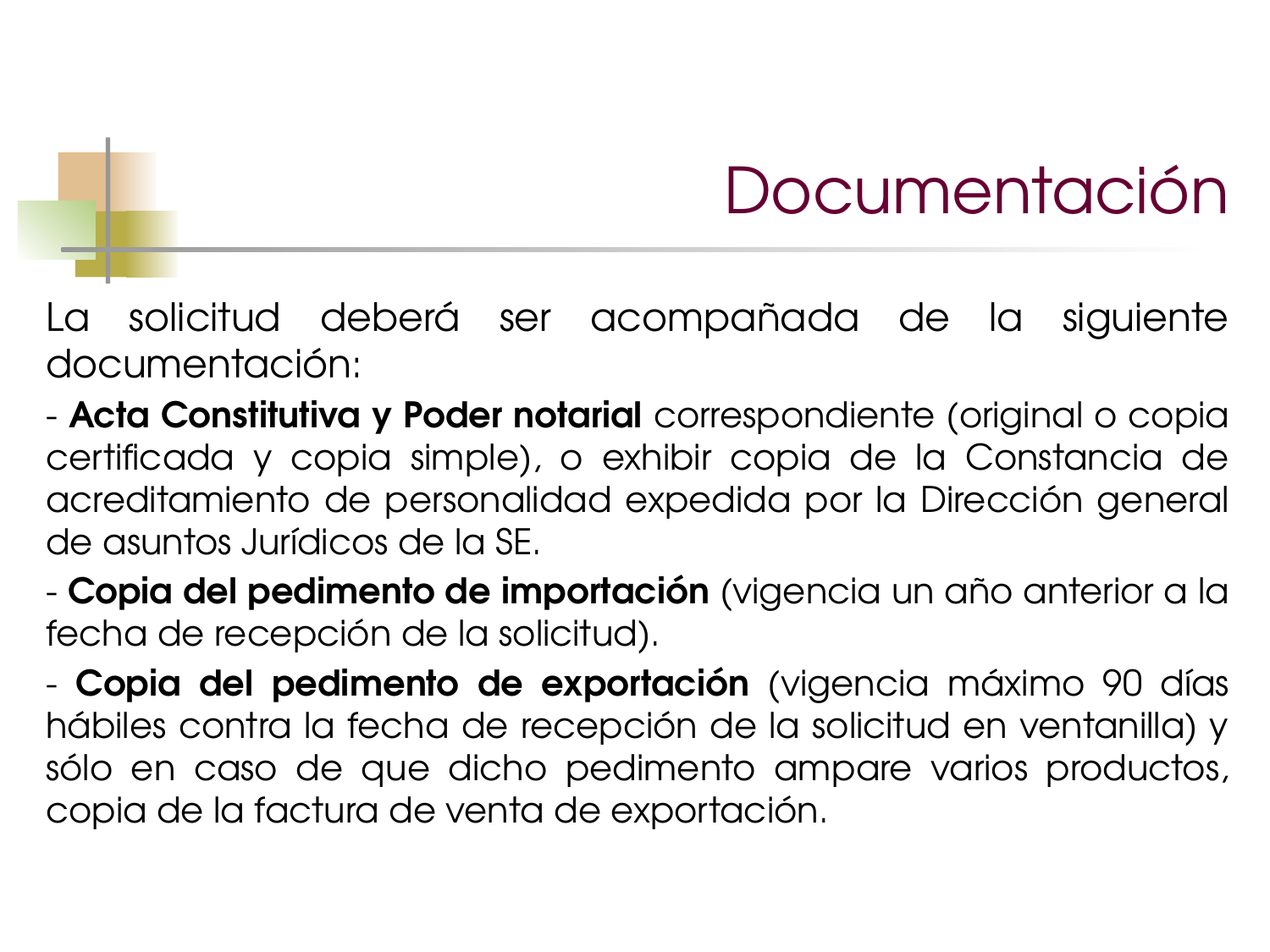

# Documentación
La solicitud deberá ser acompañada de la siguiente documentación:
- Acta Constitutiva y Poder notarial correspondiente (original o copia certificada y copia simple), o exhibir copia de la Constancia de acreditamiento de personalidad expedida por la Dirección general de asuntos Jurídicos de la SE.
- Copia del pedimento de importación (vigencia un año anterior a la fecha de recepción de la solicitud).
- Copia del pedimento de exportación (vigencia máximo 90 días hábiles contra la fecha de recepción de la solicitud en ventanilla) y sólo en caso de que dicho pedimento ampare varios productos, copia de la factura de venta de exportación.